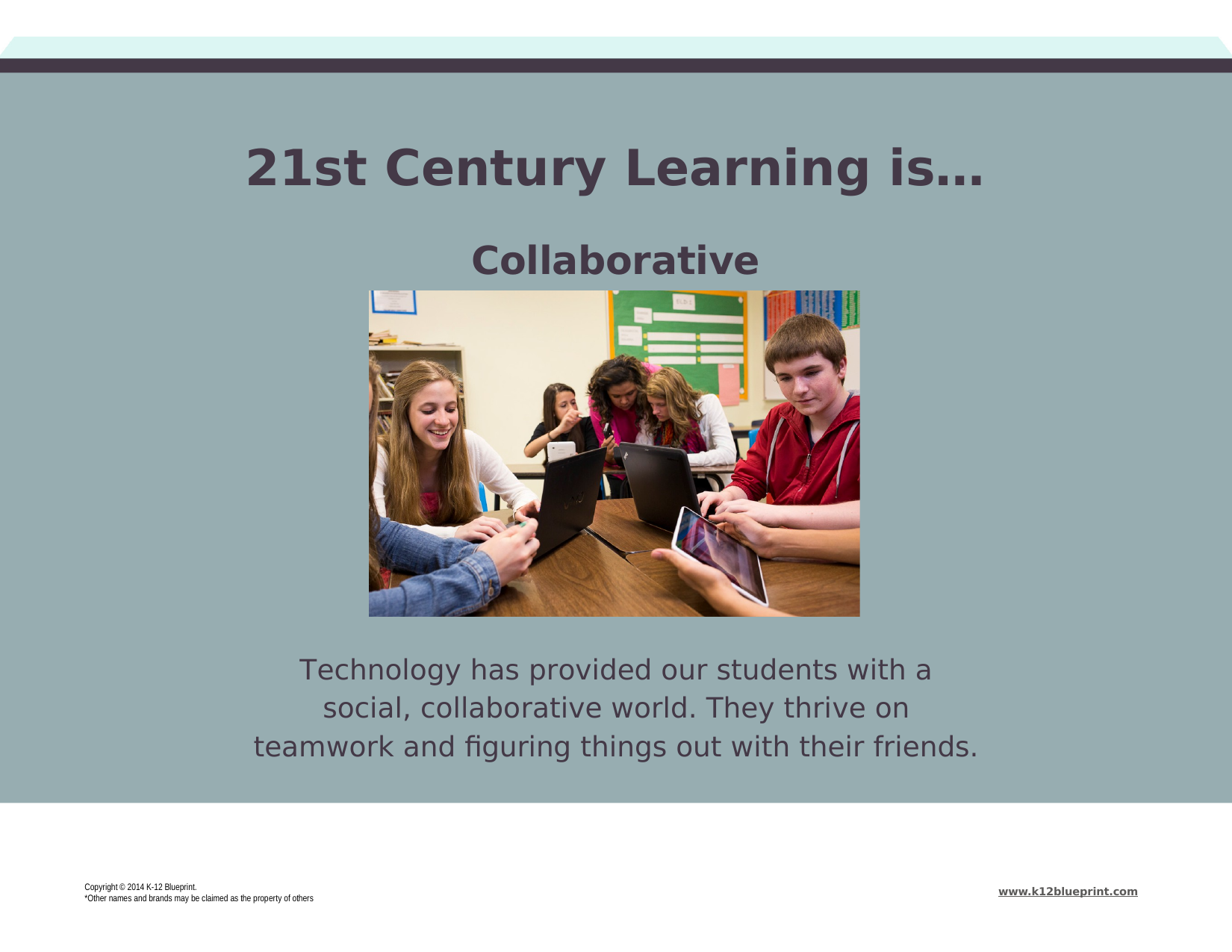

# 21st Century Learning is…
Collaborative

Technology has provided our students with a social, collaborative world. They thrive on teamwork and figuring things out with their friends.
Copyright © 2014 K-12 Blueprint.
*Other names and brands may be claimed as the property of others
www.k12blueprint.com